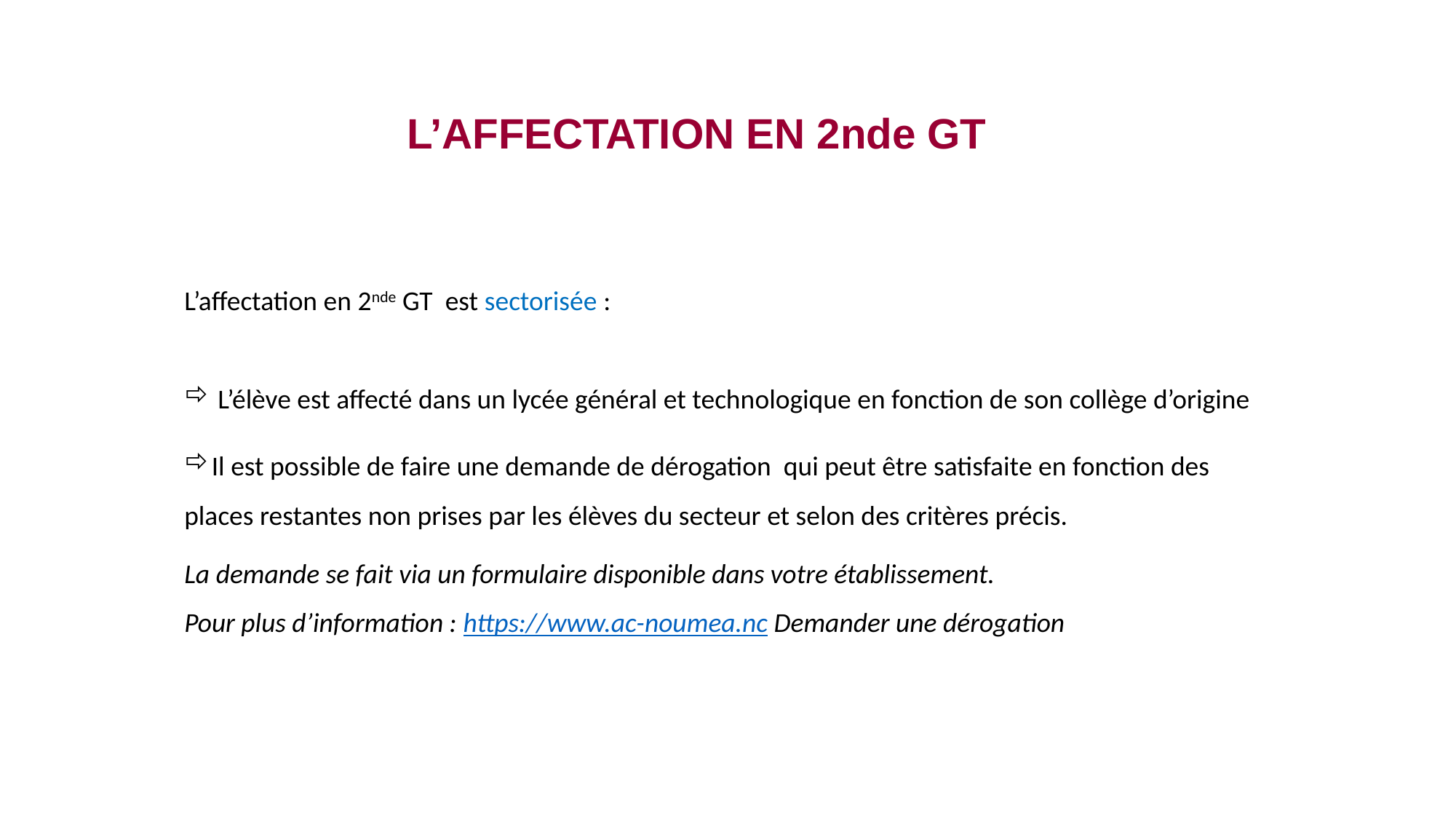

L’AFFECTATION EN 2nde GT
L’affectation en 2nde GT  est sectorisée :

 L’élève est affecté dans un lycée général et technologique en fonction de son collège d’origine
Il est possible de faire une demande de dérogation  qui peut être satisfaite en fonction des places restantes non prises par les élèves du secteur et selon des critères précis.
La demande se fait via un formulaire disponible dans votre établissement.
Pour plus d’information : https://www.ac-noumea.nc Demander une dérogation